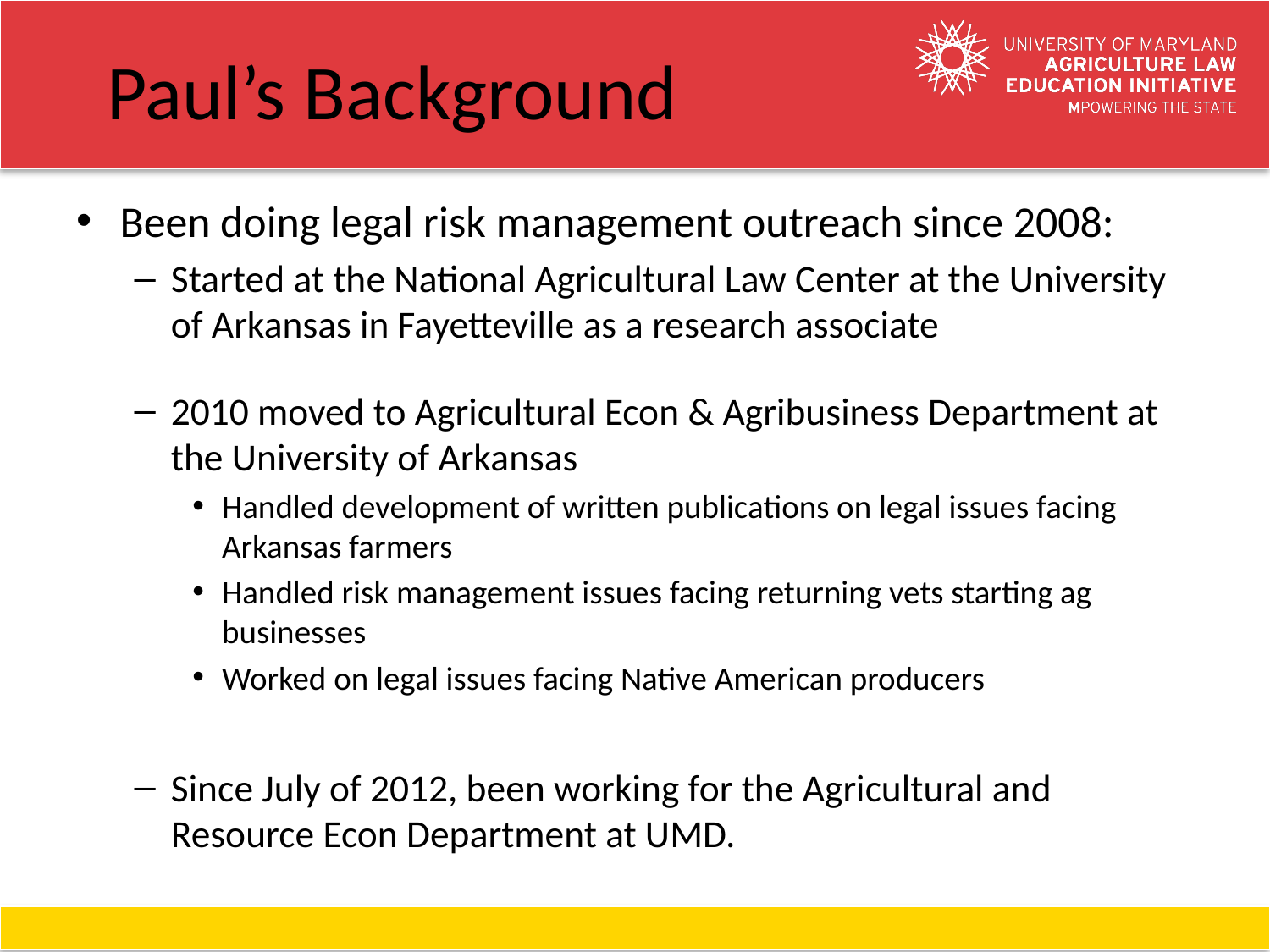

# Paul’s Background
Been doing legal risk management outreach since 2008:
Started at the National Agricultural Law Center at the University of Arkansas in Fayetteville as a research associate

2010 moved to Agricultural Econ & Agribusiness Department at the University of Arkansas
Handled development of written publications on legal issues facing Arkansas farmers
Handled risk management issues facing returning vets starting ag businesses
Worked on legal issues facing Native American producers

Since July of 2012, been working for the Agricultural and Resource Econ Department at UMD.